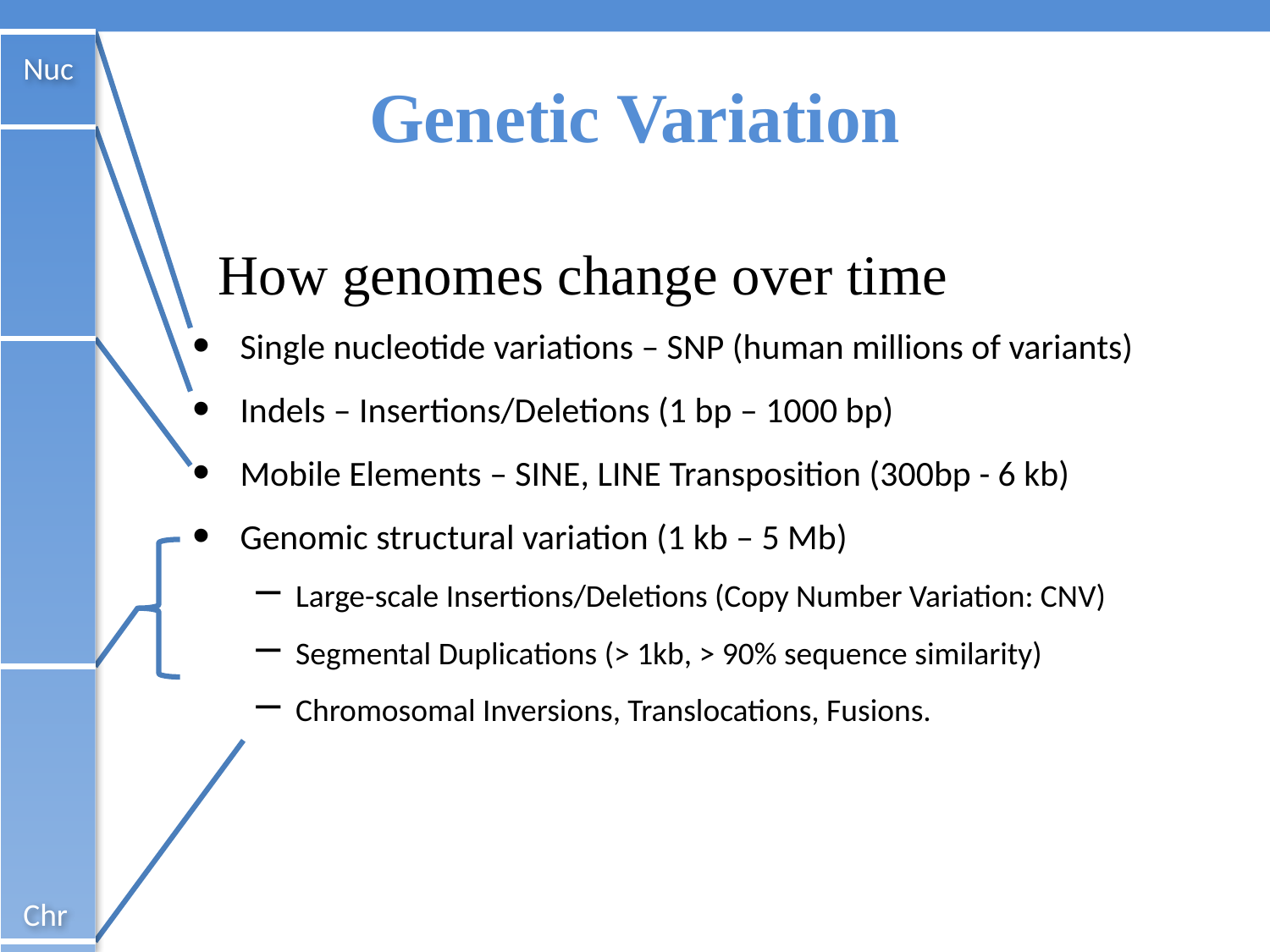

Nuc
Chr
Genetic Variation
How genomes change over time

Single nucleotide variations – SNP (human millions of variants)
Indels – Insertions/Deletions (1 bp – 1000 bp)
Mobile Elements – SINE, LINE Transposition (300bp - 6 kb)
Genomic structural variation (1 kb – 5 Mb)
Large-scale Insertions/Deletions (Copy Number Variation: CNV)
Segmental Duplications (> 1kb, > 90% sequence similarity)
Chromosomal Inversions, Translocations, Fusions.